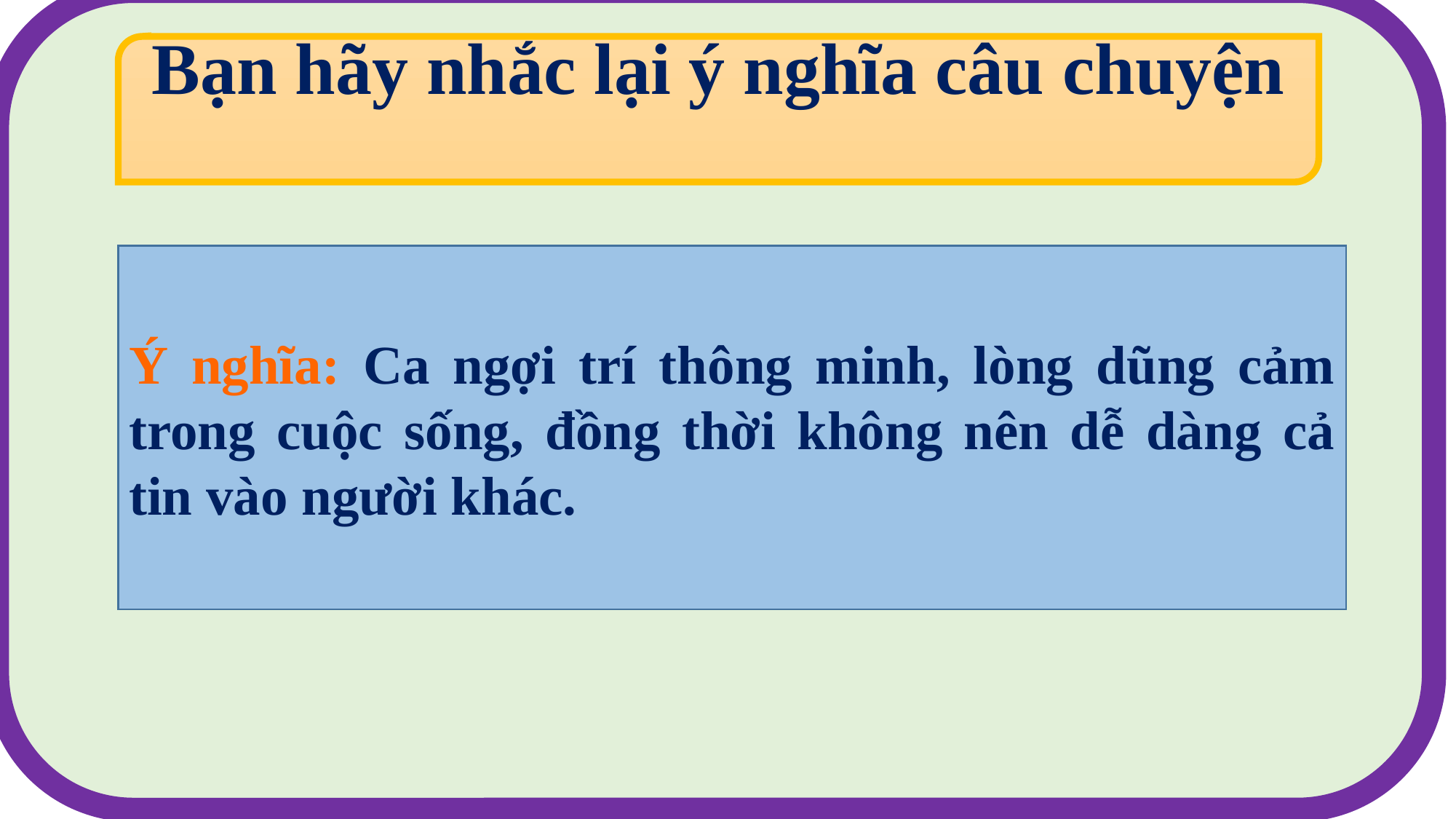

Bạn hãy nhắc lại ý nghĩa câu chuyện

Ý nghĩa: Ca ngợi trí thông minh, lòng dũng cảm trong cuộc sống, đồng thời không nên dễ dàng cả tin vào người khác.